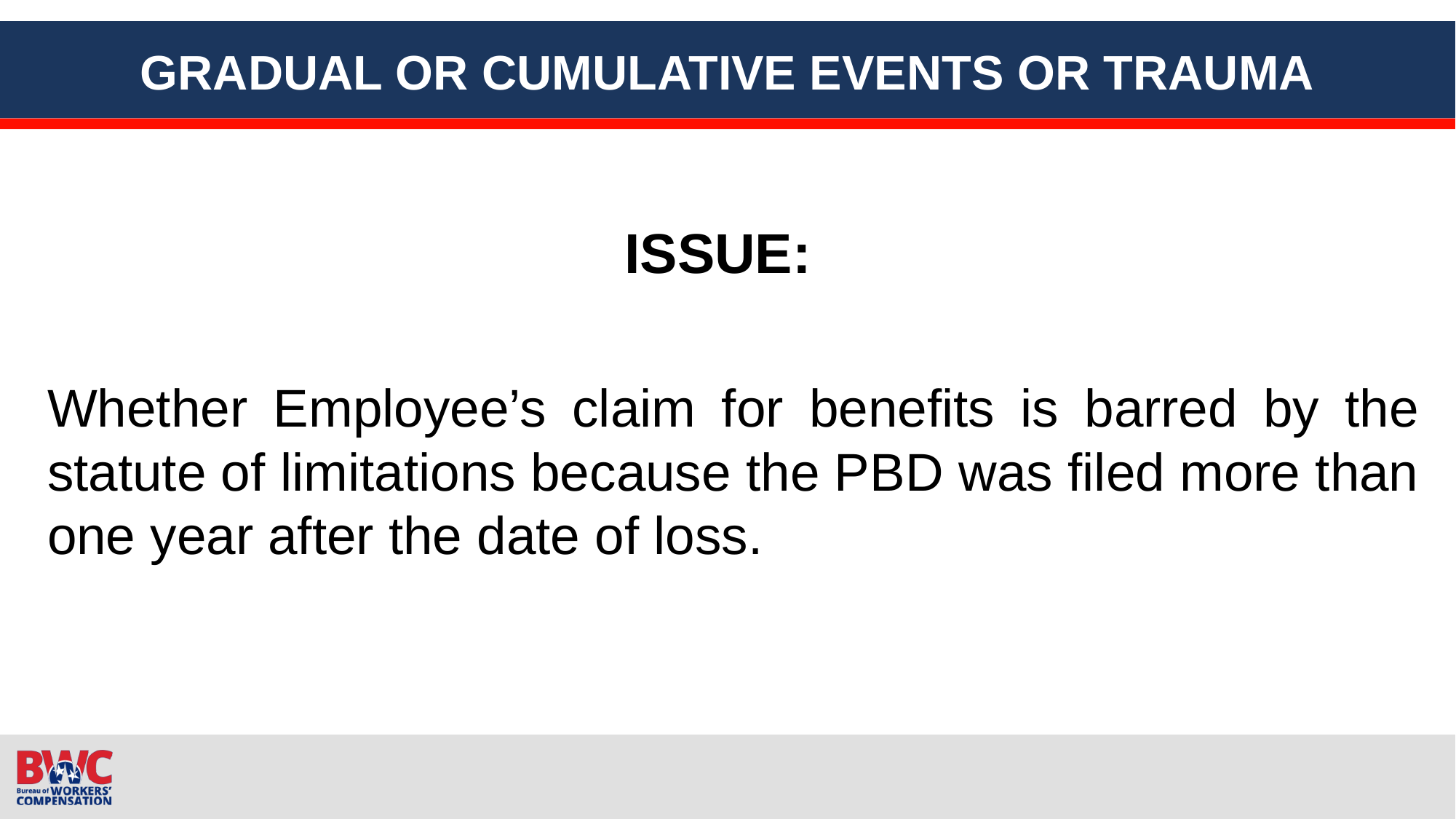

# GRADUAL OR CUMULATIVE EVENTS OR TRAUMA

ISSUE:

Whether Employee’s claim for benefits is barred by the statute of limitations because the PBD was filed more than one year after the date of loss.